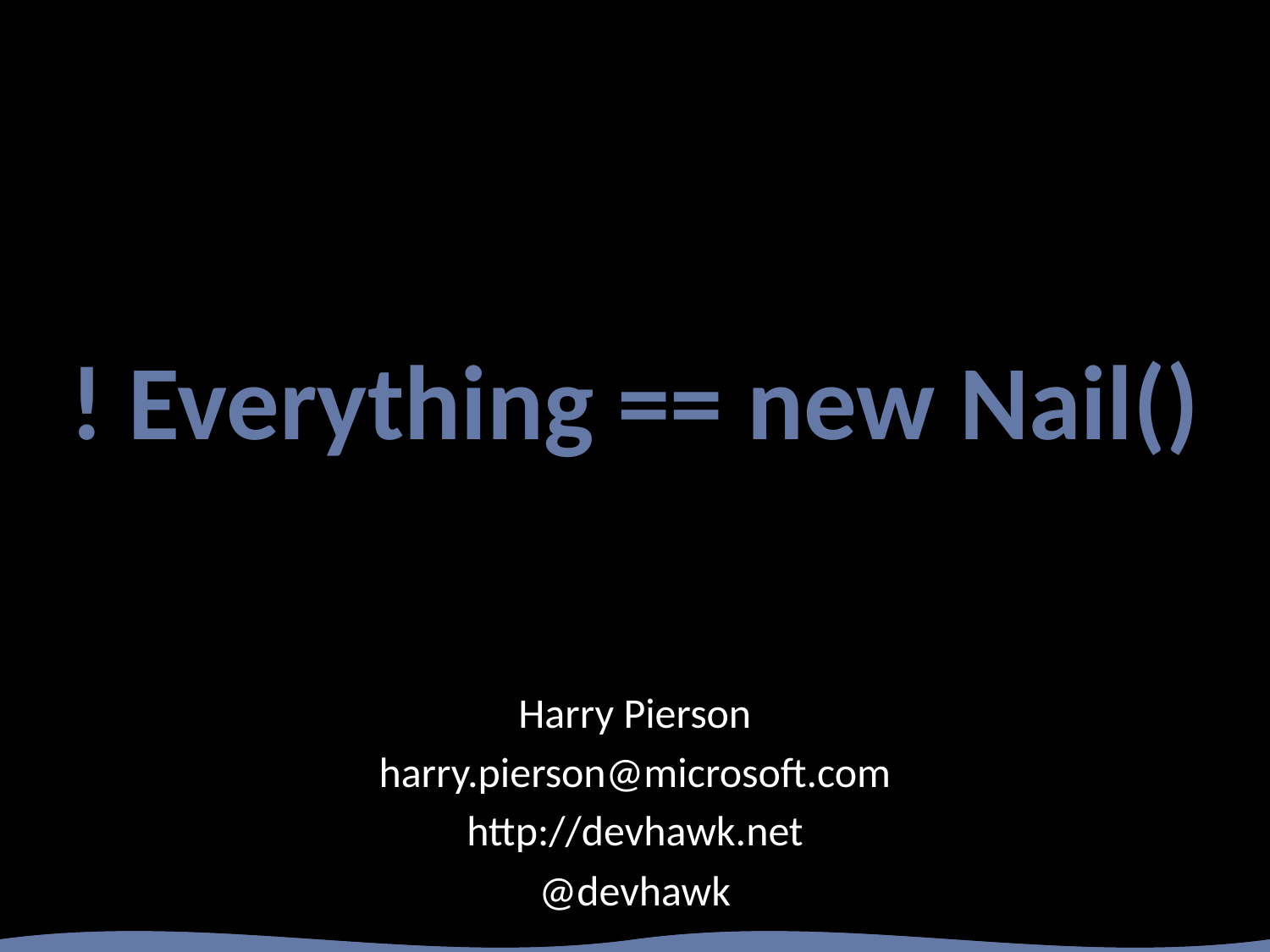

# ! Everything == new Nail()
Harry Pierson
harry.pierson@microsoft.com
http://devhawk.net
@devhawk